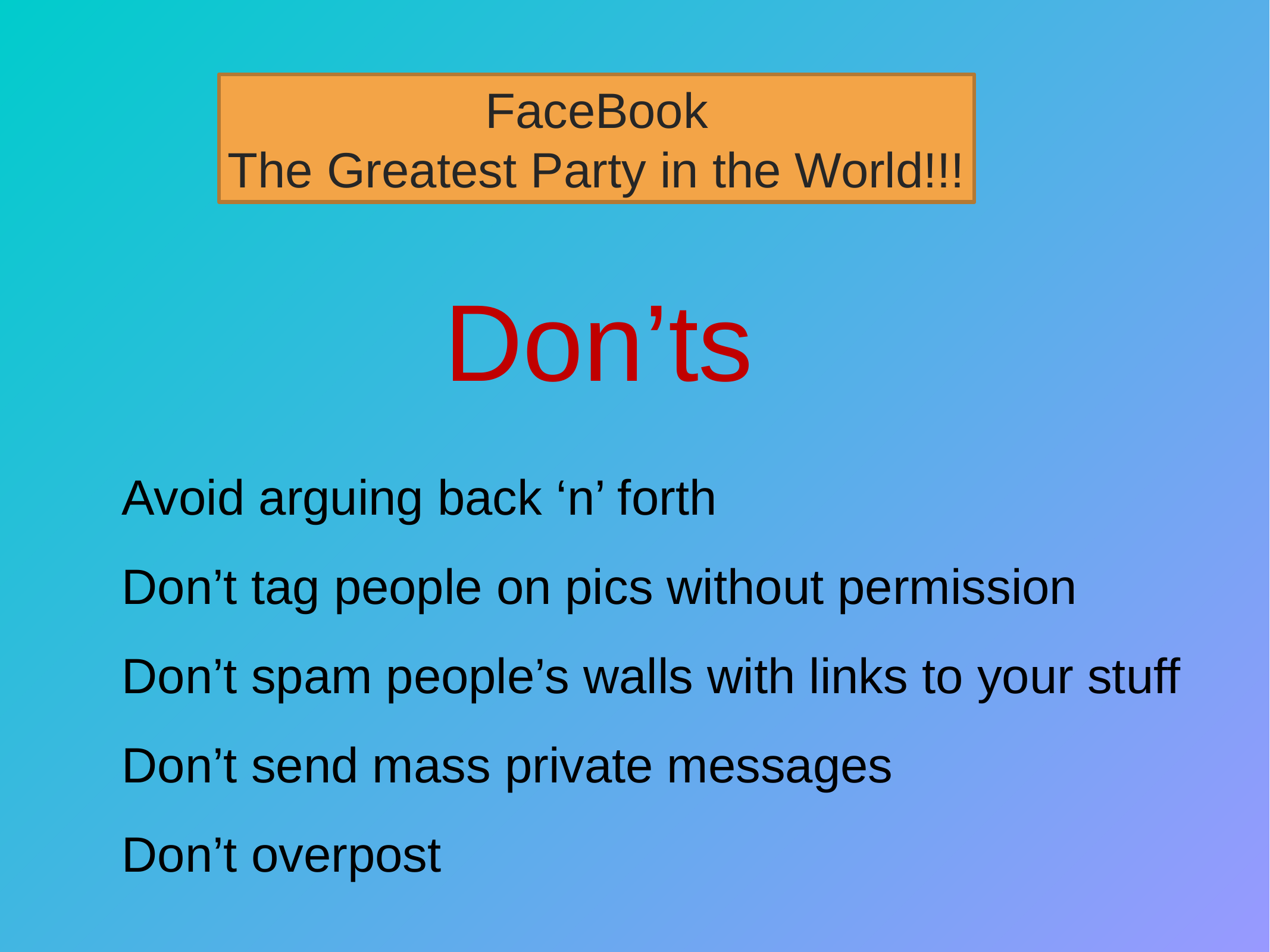

FaceBook
The Greatest Party in the World!!!
Don’ts
Avoid arguing back ‘n’ forth
Don’t tag people on pics without permission
Don’t spam people’s walls with links to your stuff
Don’t send mass private messages
Don’t overpost